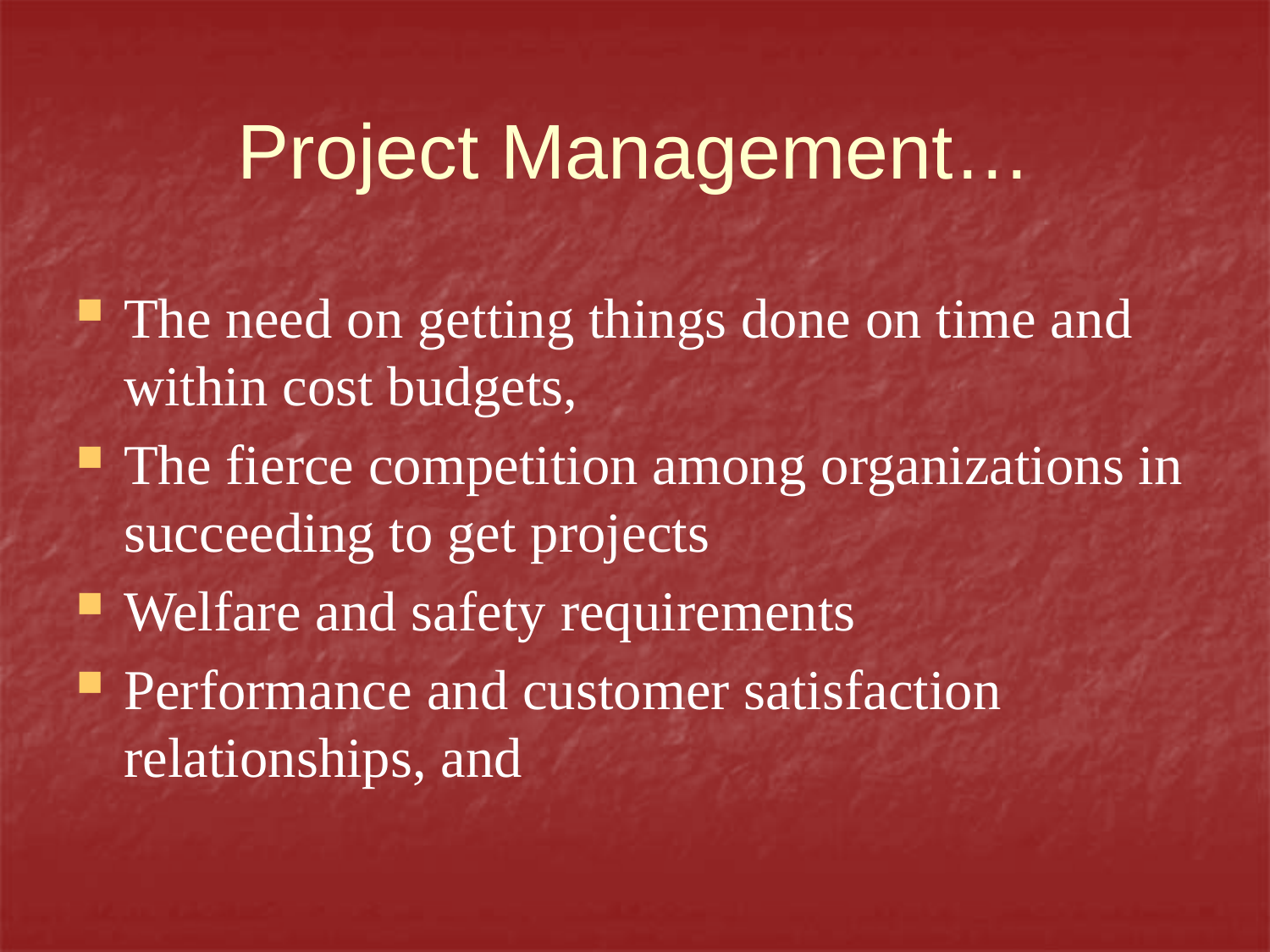

# Project Management…
The need on getting things done on time and within cost budgets,
The fierce competition among organizations in succeeding to get projects
Welfare and safety requirements
Performance and customer satisfaction relationships, and